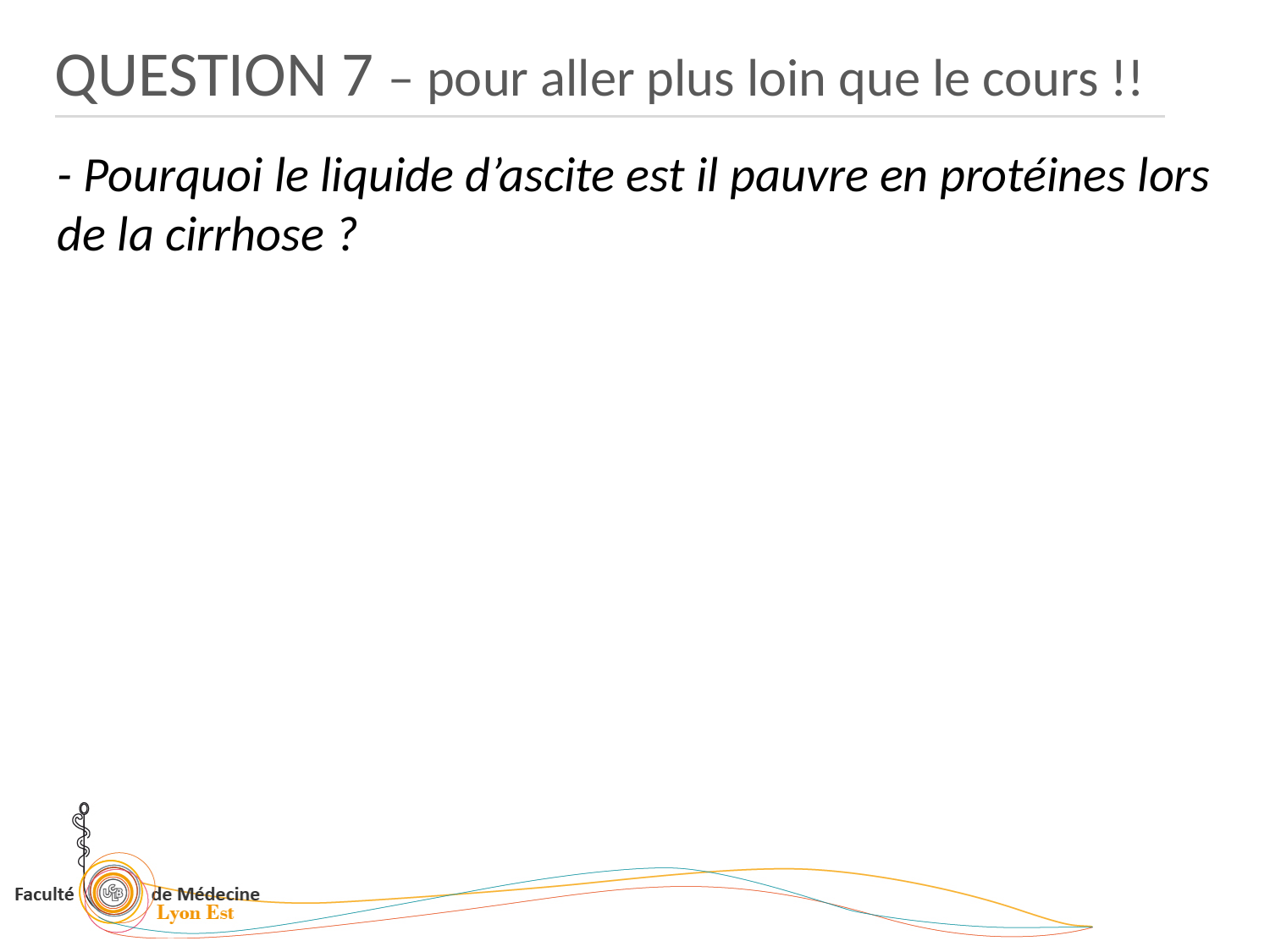

QUESTION 7 – pour aller plus loin que le cours !!
- Pourquoi le liquide d’ascite est il pauvre en protéines lors de la cirrhose ?